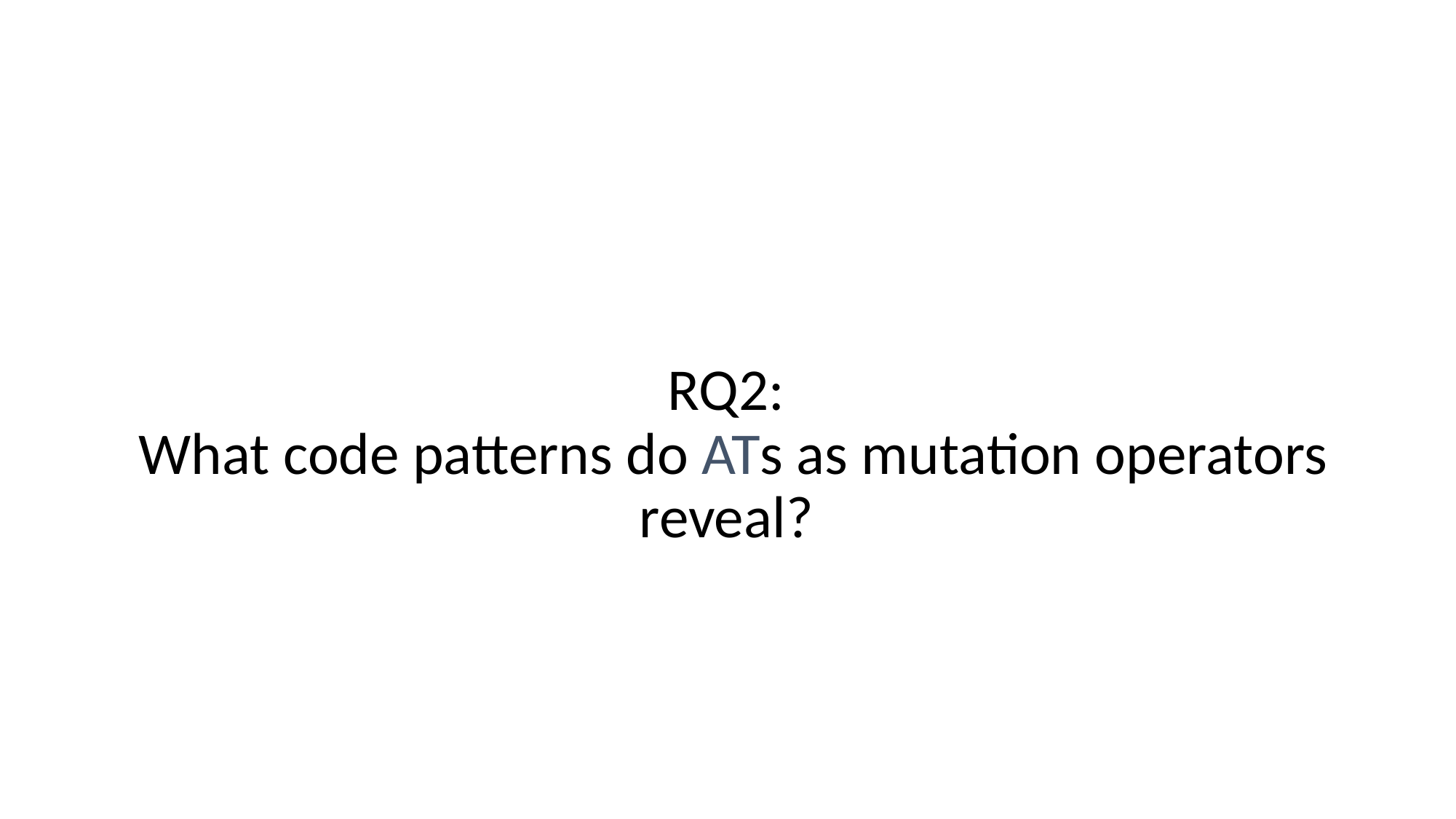

# RQ2: What code patterns do ATs as mutation operators reveal?